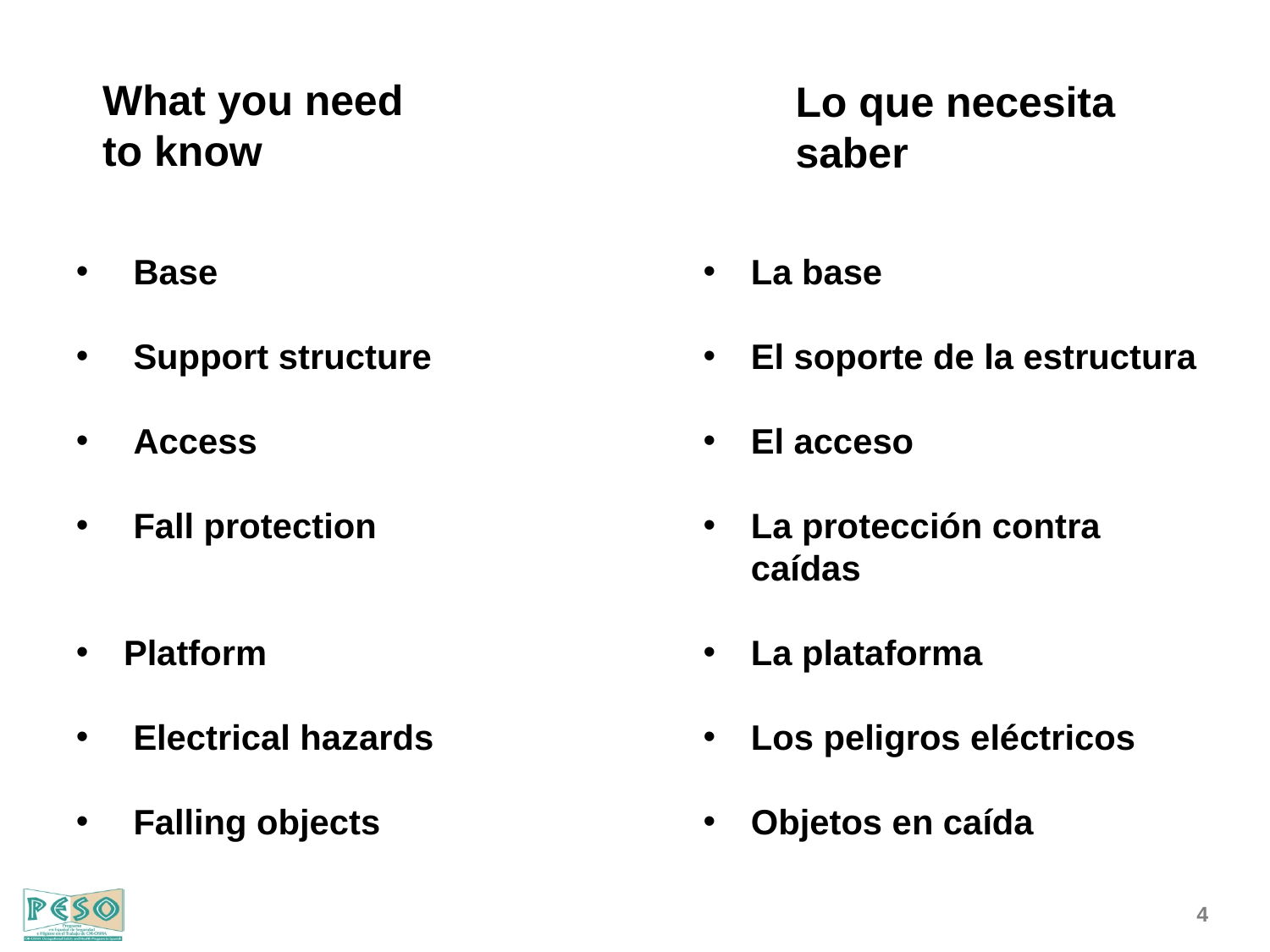

What you need to know
Lo que necesita saber
 Base

 Support structure

 Access

 Fall protection

Platform

 Electrical hazards

 Falling objects
La base

El soporte de la estructura

El acceso

La protección contra caídas

La plataforma

Los peligros eléctricos

Objetos en caída